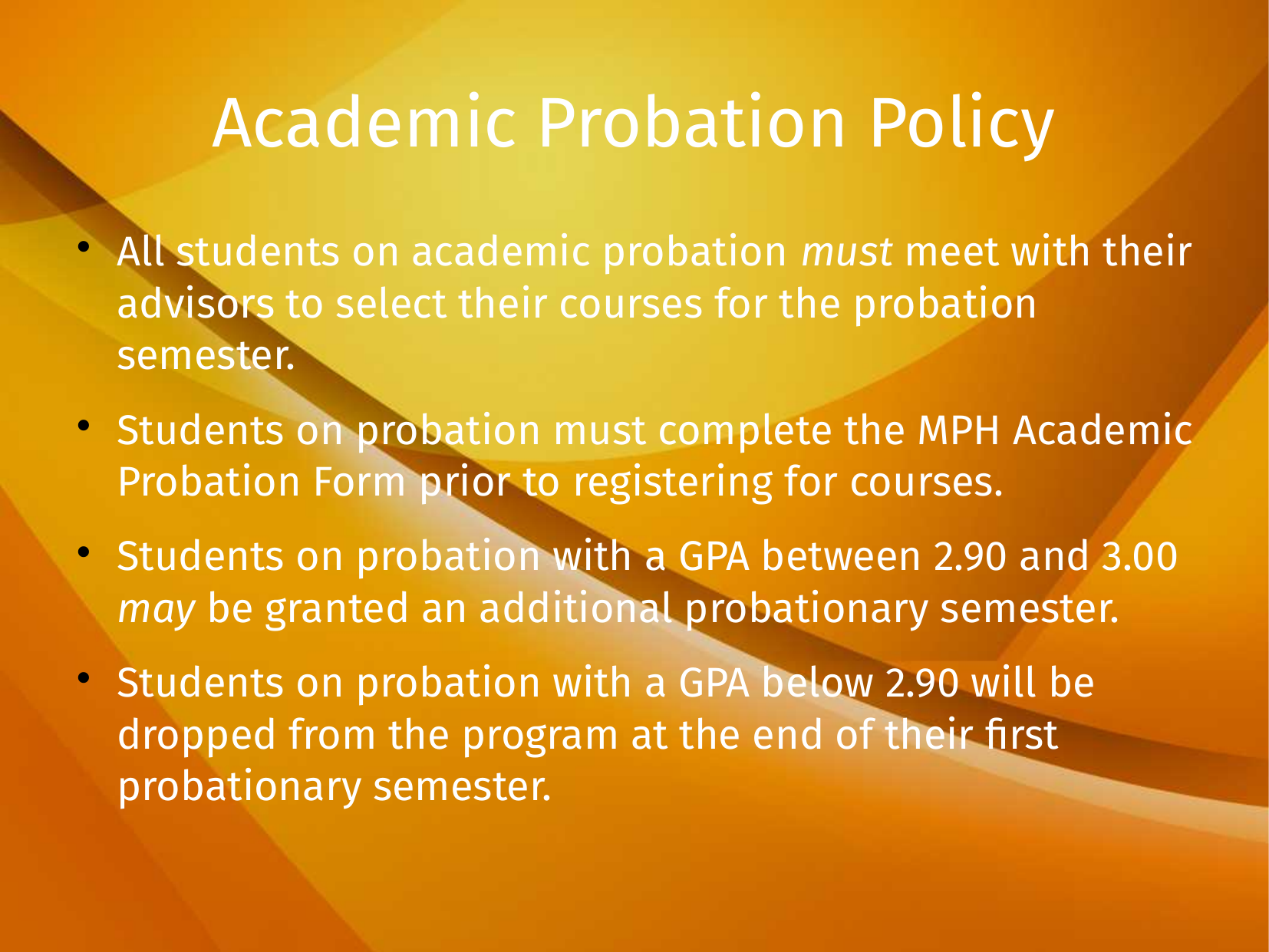

# Academic Probation Policy
All students on academic probation must meet with their advisors to select their courses for the probation semester.
Students on probation must complete the MPH Academic Probation Form prior to registering for courses.
Students on probation with a GPA between 2.90 and 3.00 may be granted an additional probationary semester.
Students on probation with a GPA below 2.90 will be dropped from the program at the end of their first probationary semester.